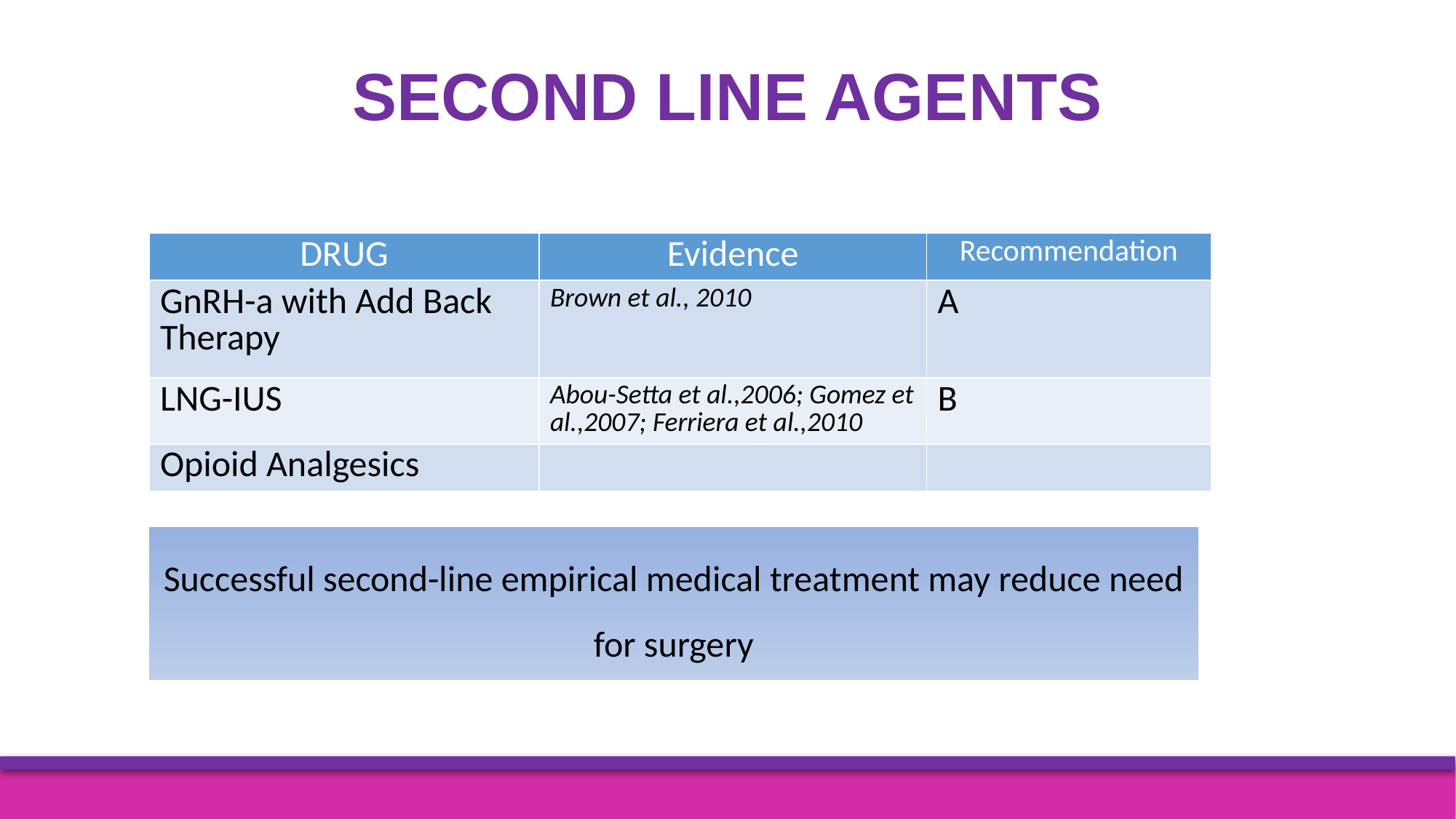

# SECOND LINE AGENTS
| DRUG | Evidence | Recommendation |
| --- | --- | --- |
| GnRH-a with Add Back Therapy | Brown et al., 2010 | A |
| LNG-IUS | Abou-Setta et al.,2006; Gomez et al.,2007; Ferriera et al.,2010 | B |
| Opioid Analgesics |  |  |
Successful second-line empirical medical treatment may reduce need for surgery